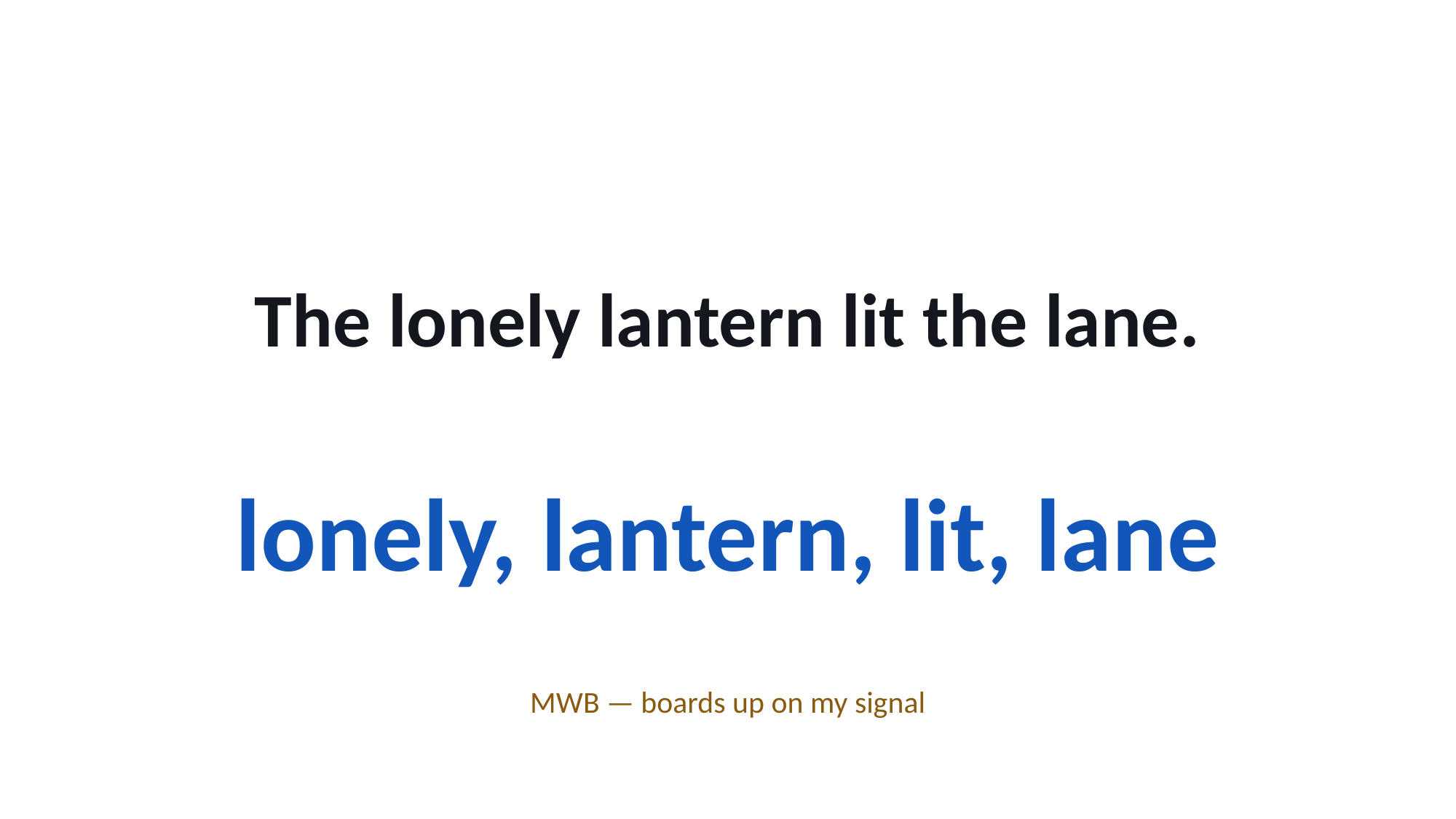

The lonely lantern lit the lane.
lonely, lantern, lit, lane
MWB — boards up on my signal